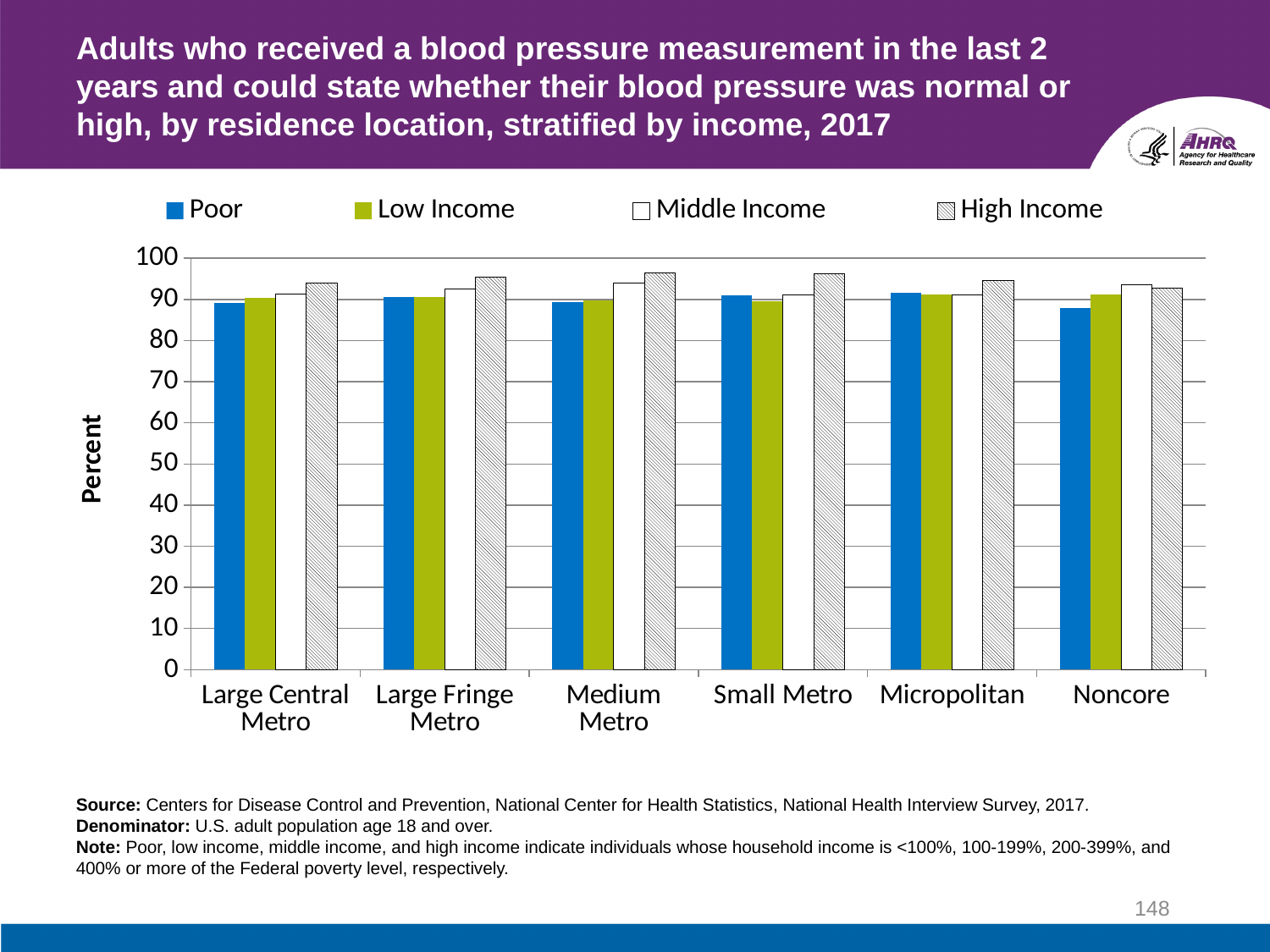

# Adults who received a blood pressure measurement in the last 2 years and could state whether their blood pressure was normal or high, by residence location, stratified by income, 2017

### Chart

| Category | Poor | Low Income  | Middle Income | High Income |
|---|---|---|---|---|
| Large Central Metro | 89.2 | 90.3 | 91.3 | 93.9 |
| Large Fringe Metro | 90.6 | 90.6 | 92.6 | 95.3 |
| Medium Metro | 89.3 | 89.8 | 94.0 | 96.4 |
| Small Metro | 91.0 | 89.5 | 91.0 | 96.2 |
| Micropolitan | 91.7 | 91.2 | 91.1 | 94.5 |
| Noncore | 87.9 | 91.1 | 93.5 | 92.7 |
Source: Centers for Disease Control and Prevention, National Center for Health Statistics, National Health Interview Survey, 2017.
Denominator: U.S. adult population age 18 and over.
Note: Poor, low income, middle income, and high income indicate individuals whose household income is <100%, 100-199%, 200-399%, and 400% or more of the Federal poverty level, respectively.
148